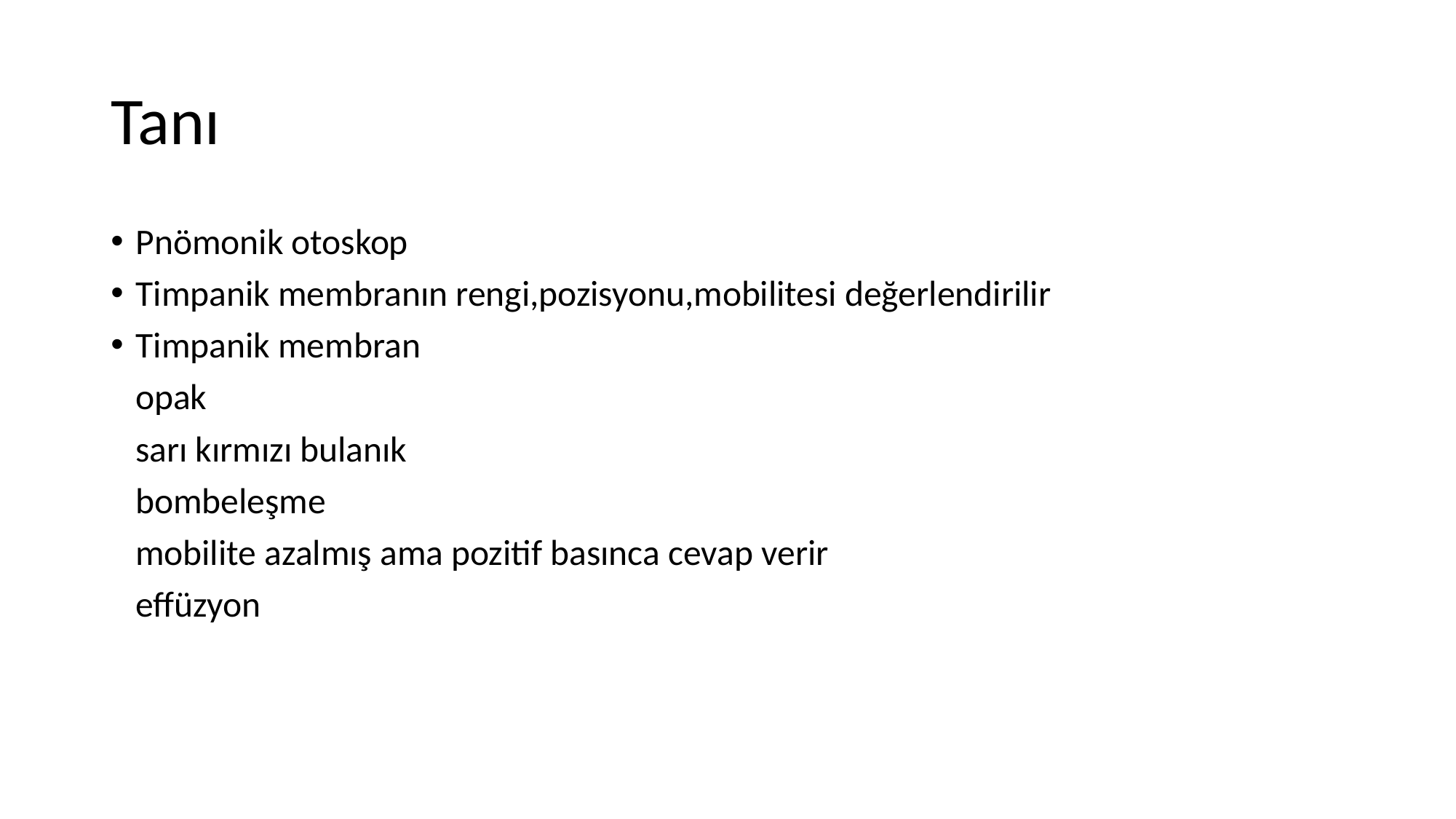

# Tanı
Pnömonik otoskop
Timpanik membranın rengi,pozisyonu,mobilitesi değerlendirilir
Timpanik membran
   opak
   sarı kırmızı bulanık
   bombeleşme
   mobilite azalmış ama pozitif basınca cevap verir
   effüzyon